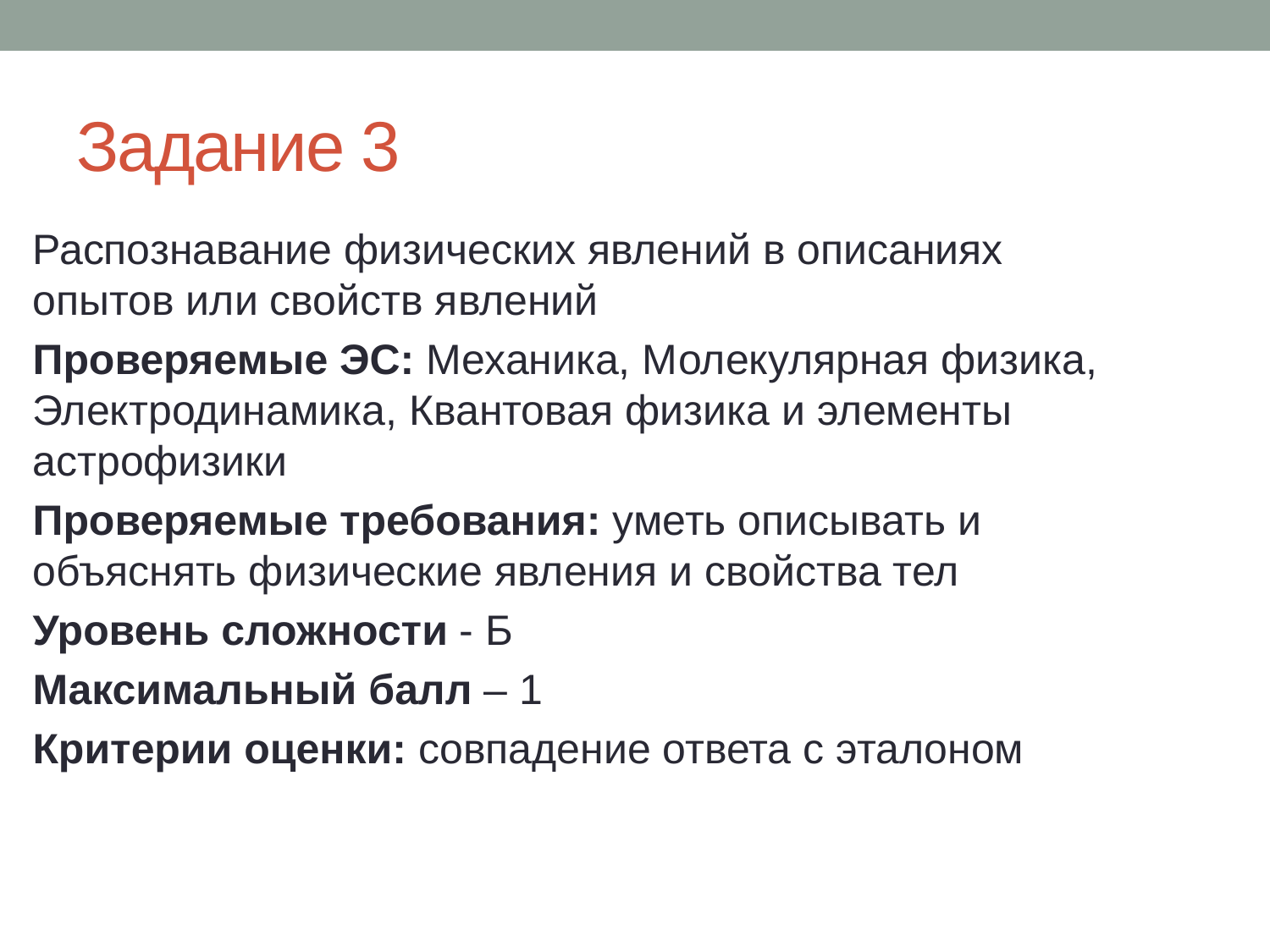

# Задание 3
Распознавание физических явлений в описаниях опытов или свойств явлений
Проверяемые ЭС: Механика, Молекулярная физика, Электродинамика, Квантовая физика и элементы астрофизики
Проверяемые требования: уметь описывать и объяснять физические явления и свойства тел
Уровень сложности - Б
Максимальный балл – 1
Критерии оценки: совпадение ответа с эталоном